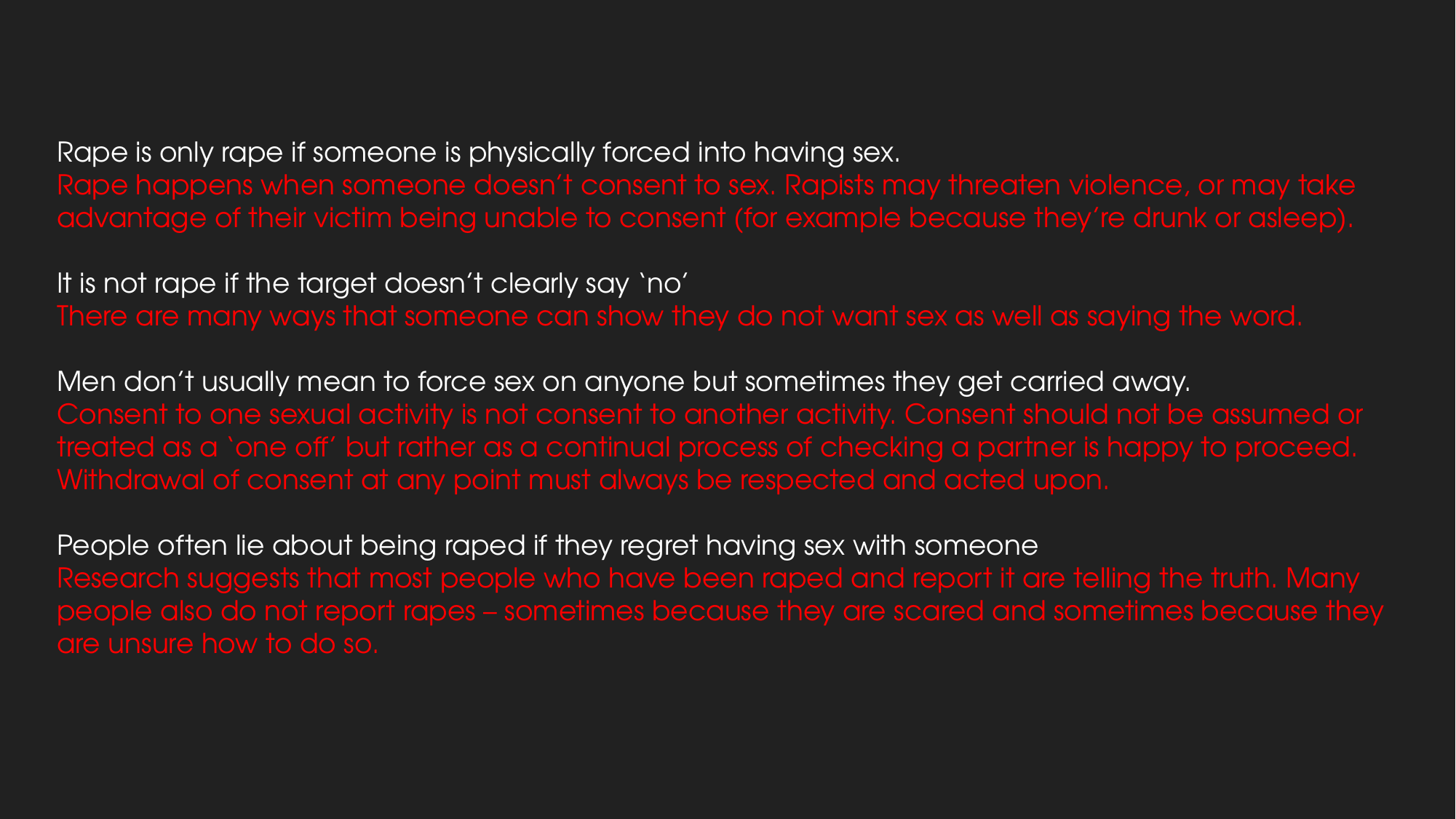

Rape is only rape if someone is physically forced into having sex.
Rape happens when someone doesn’t consent to sex. Rapists may threaten violence, or may take advantage of their victim being unable to consent (for example because they’re drunk or asleep).

It is not rape if the target doesn’t clearly say ‘no’
There are many ways that someone can show they do not want sex as well as saying the word.

Men don’t usually mean to force sex on anyone but sometimes they get carried away.
Consent to one sexual activity is not consent to another activity. Consent should not be assumed or treated as a ‘one off’ but rather as a continual process of checking a partner is happy to proceed. Withdrawal of consent at any point must always be respected and acted upon.

People often lie about being raped if they regret having sex with someone
Research suggests that most people who have been raped and report it are telling the truth. Many people also do not report rapes – sometimes because they are scared and sometimes because they are unsure how to do so.